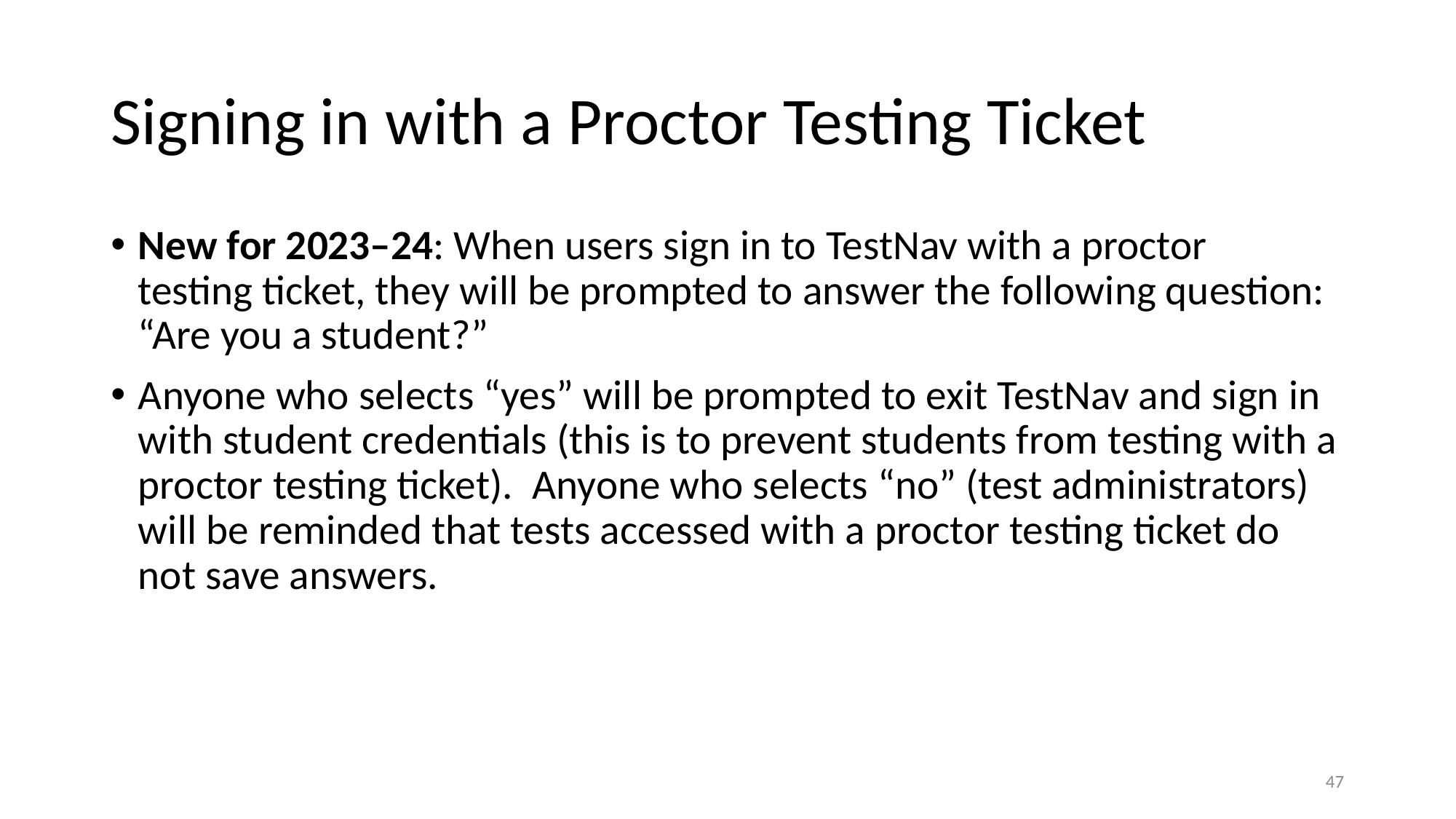

# Signing in with a Proctor Testing Ticket
New for 2023–24: When users sign in to TestNav with a proctor testing ticket, they will be prompted to answer the following question: “Are you a student?”
Anyone who selects “yes” will be prompted to exit TestNav and sign in with student credentials (this is to prevent students from testing with a proctor testing ticket).  Anyone who selects “no” (test administrators) will be reminded that tests accessed with a proctor testing ticket do not save answers.

47